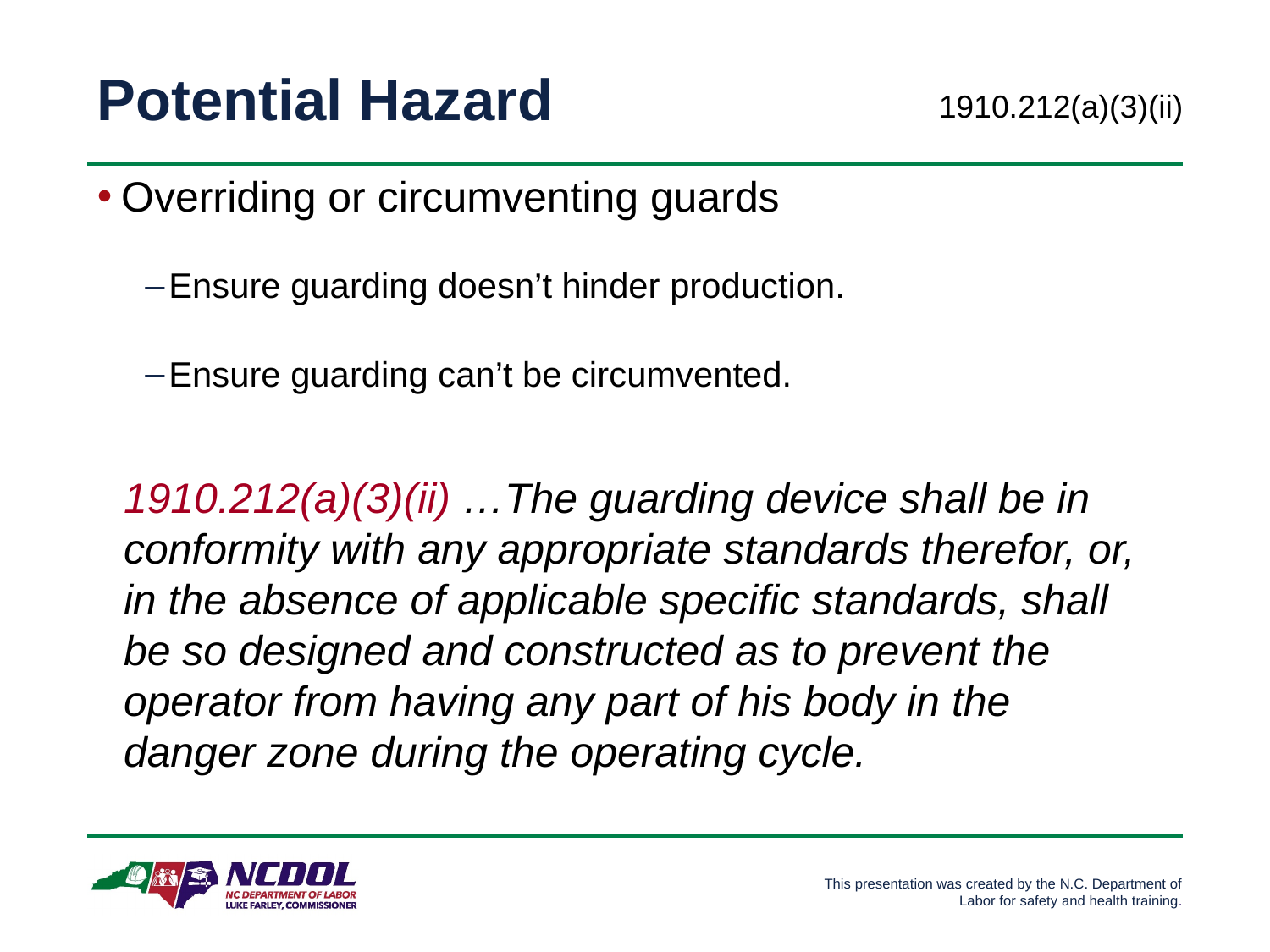

# Potential Hazard
1910.212(a)(3)(ii)
Overriding or circumventing guards

Ensure guarding doesn’t hinder production.

Ensure guarding can’t be circumvented.

1910.212(a)(3)(ii) …The guarding device shall be in conformity with any appropriate standards therefor, or, in the absence of applicable specific standards, shall be so designed and constructed as to prevent the operator from having any part of his body in the danger zone during the operating cycle.